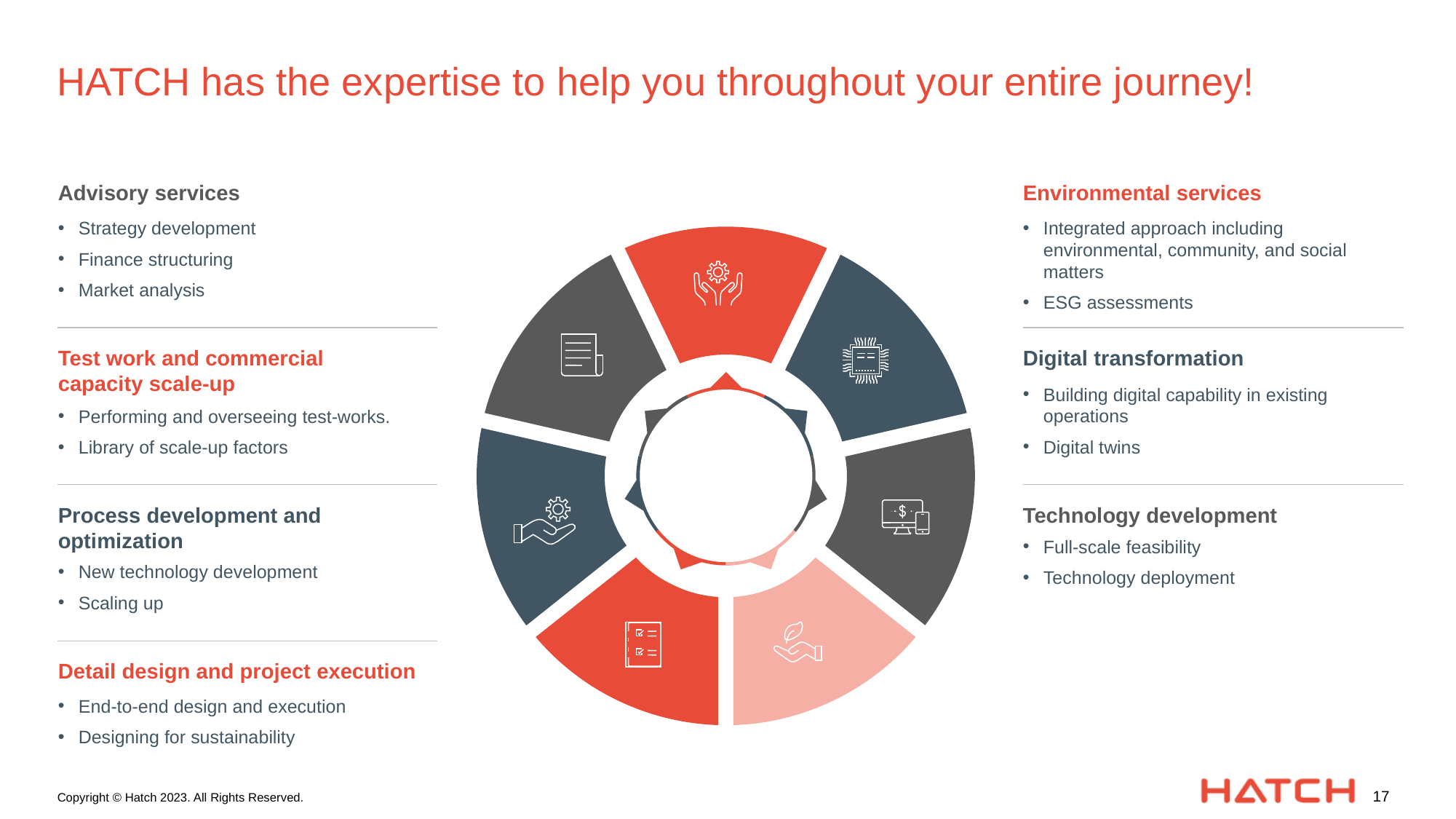

# HATCH has the expertise to help you throughout your entire journey!
Advisory services
Strategy development
Finance structuring
Market analysis
Environmental services
Integrated approach including environmental, community, and social matters
ESG assessments

Test work and commercial
capacity scale-up
Performing and overseeing test-works.
Library of scale-up factors
Digital transformation
Building digital capability in existing operations
Digital twins

Process development and optimization
New technology development
Scaling up
Technology development
Full-scale feasibility
Technology deployment

Detail design and project execution
End-to-end design and execution
Designing for sustainability